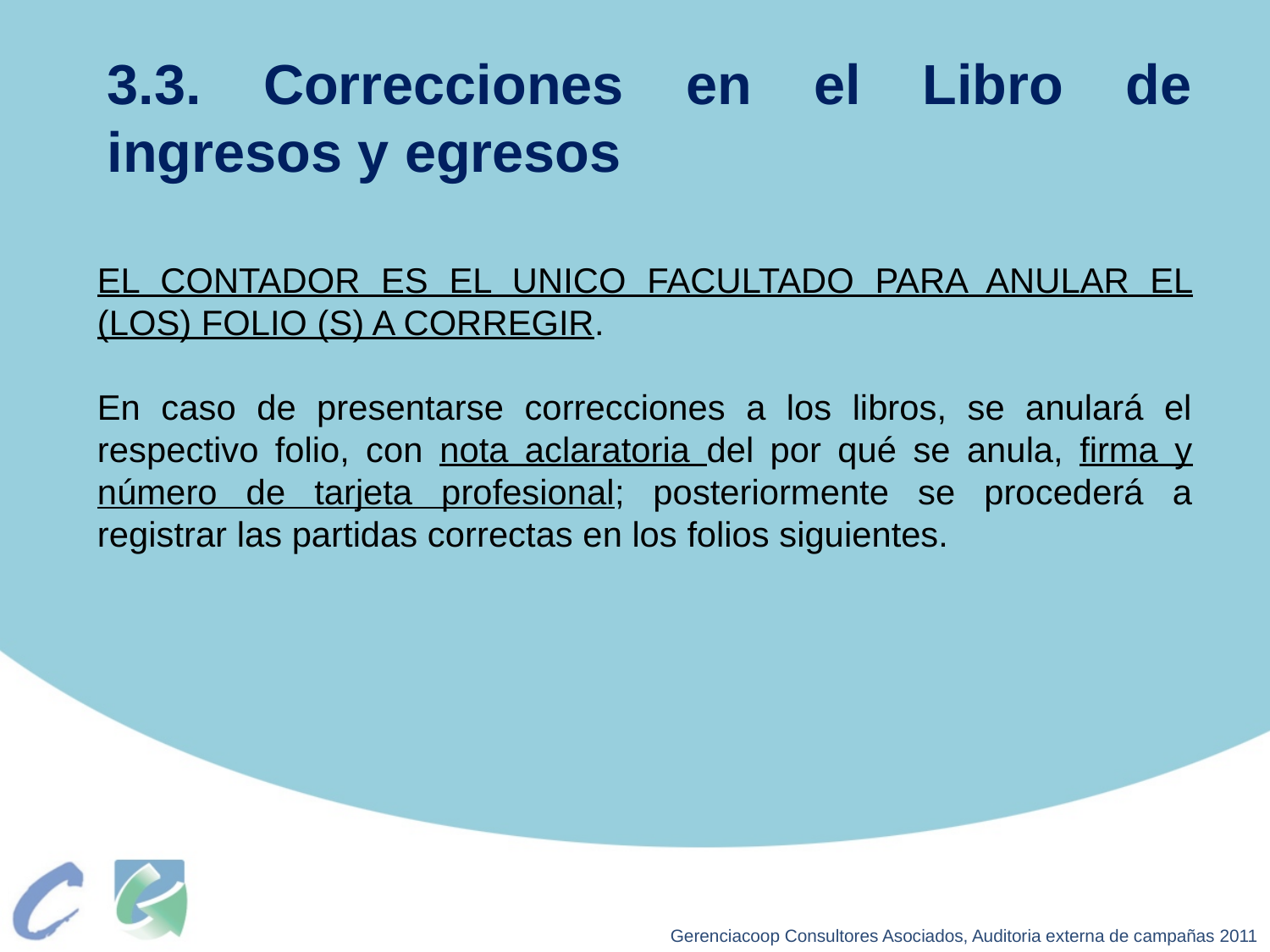

3.3. Correcciones en el Libro de ingresos y egresos
EL CONTADOR ES EL UNICO FACULTADO PARA ANULAR EL (LOS) FOLIO (S) A CORREGIR.

En caso de presentarse correcciones a los libros, se anulará el respectivo folio, con nota aclaratoria del por qué se anula, firma y número de tarjeta profesional; posteriormente se procederá a registrar las partidas correctas en los folios siguientes.
Gerenciacoop Consultores Asociados, Auditoria externa de campañas 2011